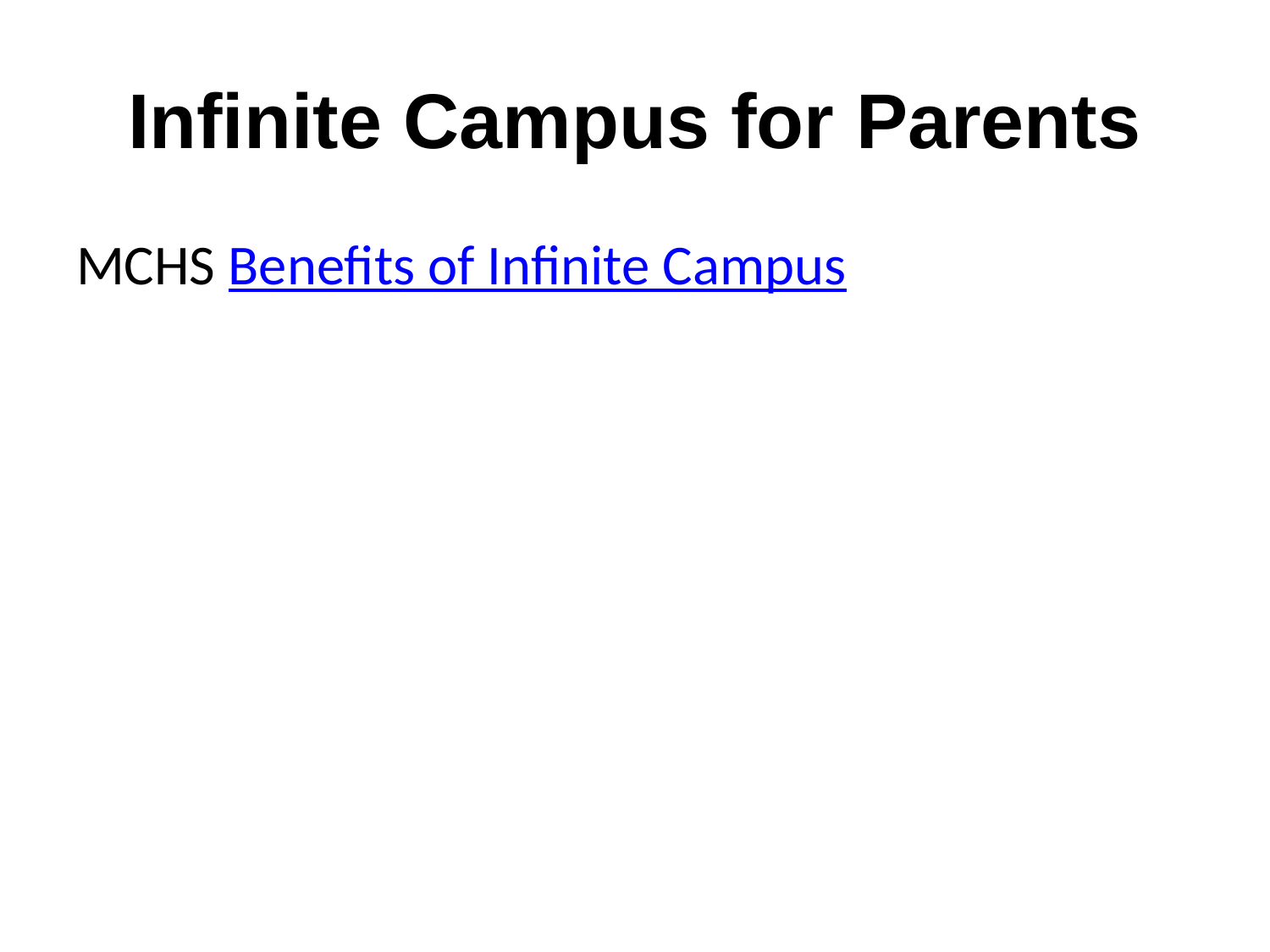

# Infinite Campus for Parents
MCHS Benefits of Infinite Campus